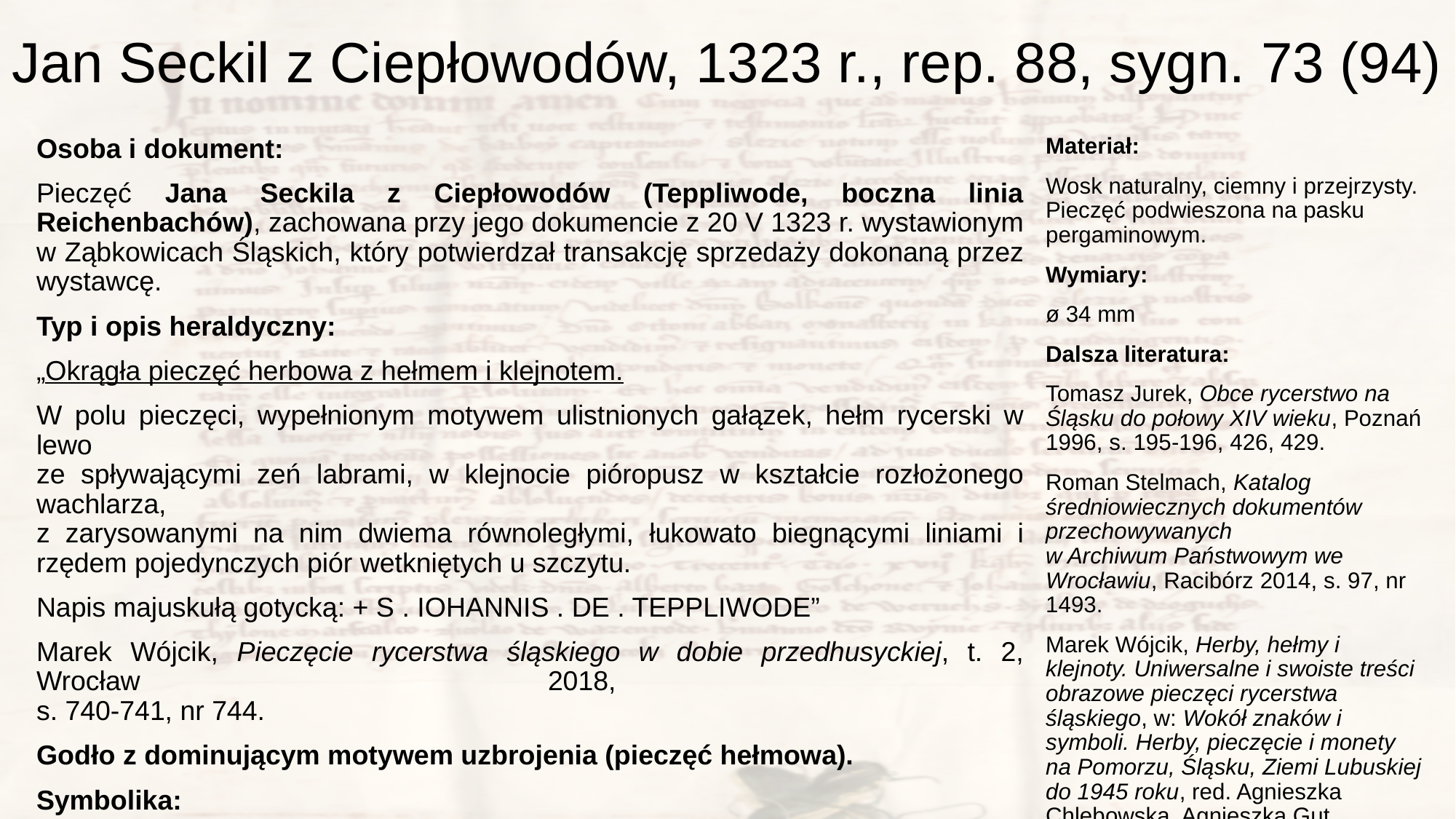

# Jan Seckil z Ciepłowodów, 1323 r., rep. 88, sygn. 73 (94)
Osoba i dokument:
Pieczęć Jana Seckila z Ciepłowodów (Teppliwode, boczna linia Reichenbachów), zachowana przy jego dokumencie z 20 V 1323 r. wystawionym w Ząbkowicach Śląskich, który potwierdzał transakcję sprzedaży dokonaną przez wystawcę.
Typ i opis heraldyczny:
„Okrągła pieczęć herbowa z hełmem i klejnotem.
W polu pieczęci, wypełnionym motywem ulistnionych gałązek, hełm rycerski w lewo
ze spływającymi zeń labrami, w klejnocie pióropusz w kształcie rozłożonego wachlarza,
z zarysowanymi na nim dwiema równoległymi, łukowato biegnącymi liniami i rzędem pojedynczych piór wetkniętych u szczytu.
Napis majuskułą gotycką: + S . IOHANNIS . DE . TEPPLIWODE”
Marek Wójcik, Pieczęcie rycerstwa śląskiego w dobie przedhusyckiej, t. 2, Wrocław 2018,
s. 740-741, nr 744.
Godło z dominującym motywem uzbrojenia (pieczęć hełmowa).
Symbolika:
Hełm, jeden z głównych atrybutów stanu rycerskiego, ważna część uzbrojenia ochronnego, tutaj
w postaci hełmu kubłowego ujętego z profilu. Jego ważnym dopełnieniem heraldycznym był klejnot, tu w formie okazałego wachlarzowatego pióropusza.
Materiał:
Wosk naturalny, ciemny i przejrzysty. Pieczęć podwieszona na pasku pergaminowym.
Wymiary:
ø 34 mm
Dalsza literatura:
Tomasz Jurek, Obce rycerstwo na Śląsku do połowy XIV wieku, Poznań 1996, s. 195-196, 426, 429.
Roman Stelmach, Katalog średniowiecznych dokumentów przechowywanych
w Archiwum Państwowym we Wrocławiu, Racibórz 2014, s. 97, nr 1493.
Marek Wójcik, Herby, hełmy i klejnoty. Uniwersalne i swoiste treści obrazowe pieczęci rycerstwa śląskiego, w: Wokół znaków i symboli. Herby, pieczęcie i monety na Pomorzu, Śląsku, Ziemi Lubuskiej do 1945 roku, red. Agnieszka Chlebowska, Agnieszka Gut, Warszawa 2008, s. 58-60.
Alfred Znamierowski, Heraldyka
i weksylologia, Warszawa 2017, s. 140-141.